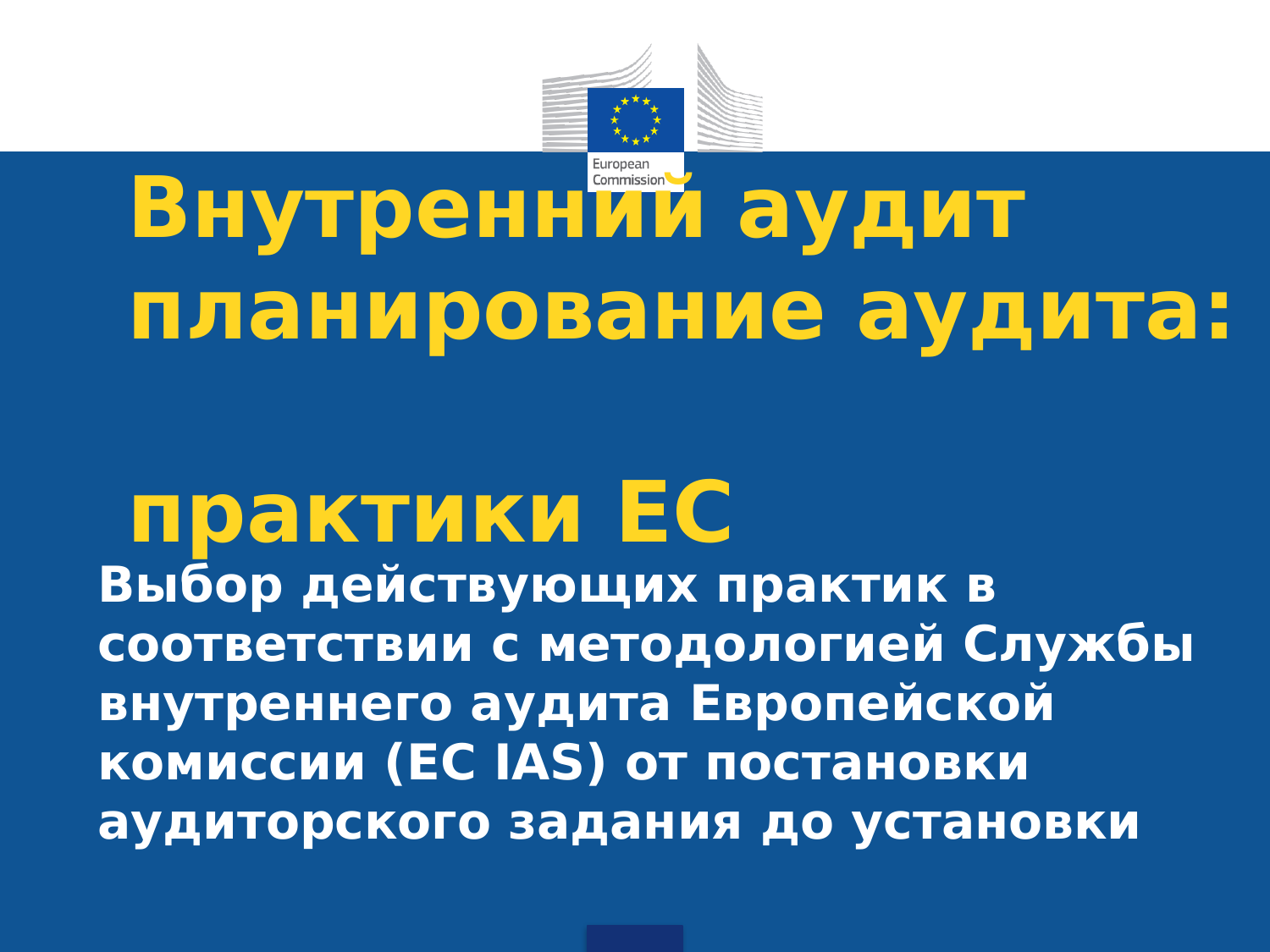

# Внутренний аудит планирование аудита: практики ЕС
Выбор действующих практик в соответствии с методологией Службы внутреннего аудита Европейской комиссии (EC IAS) от постановки аудиторского задания до установки